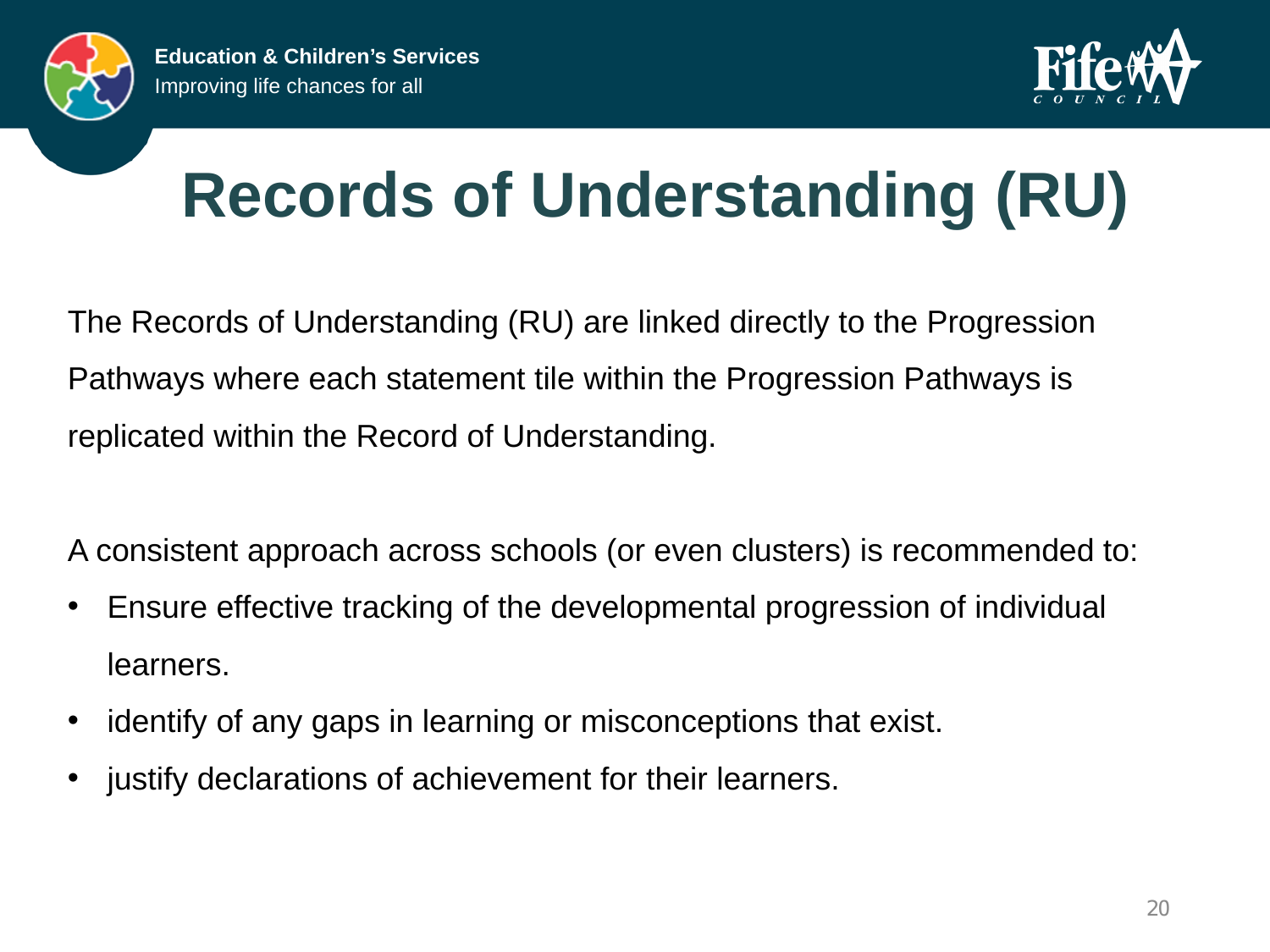

Records of Understanding (RU)
The Records of Understanding (RU) are linked directly to the Progression Pathways where each statement tile within the Progression Pathways is replicated within the Record of Understanding.

A consistent approach across schools (or even clusters) is recommended to:
Ensure effective tracking of the developmental progression of individual learners.
identify of any gaps in learning or misconceptions that exist.
justify declarations of achievement for their learners.
20